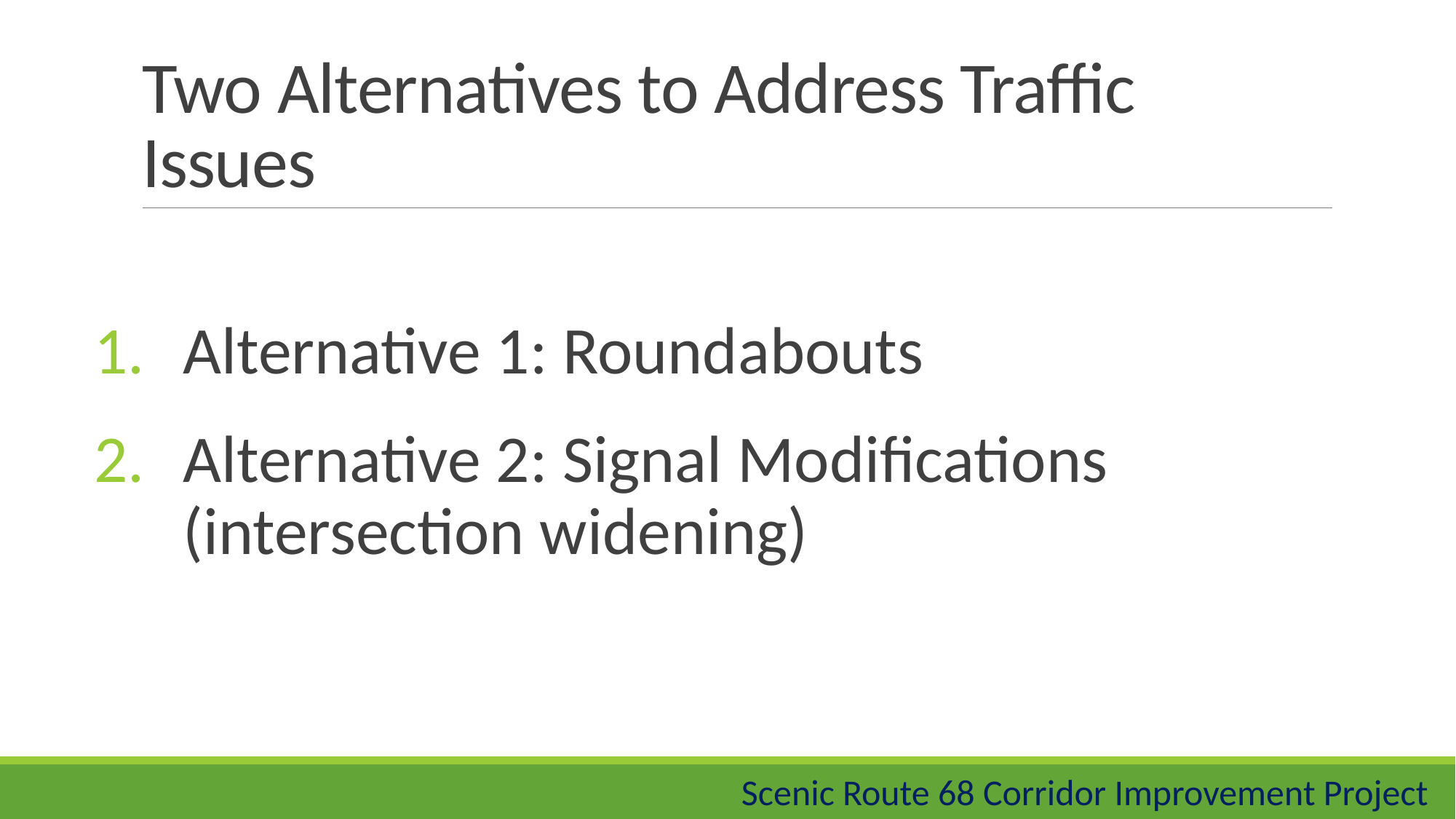

# Two Alternatives to Address Traffic Issues
Alternative 1: Roundabouts
Alternative 2: Signal Modifications (intersection widening)
Scenic Route 68 Corridor Improvement Project